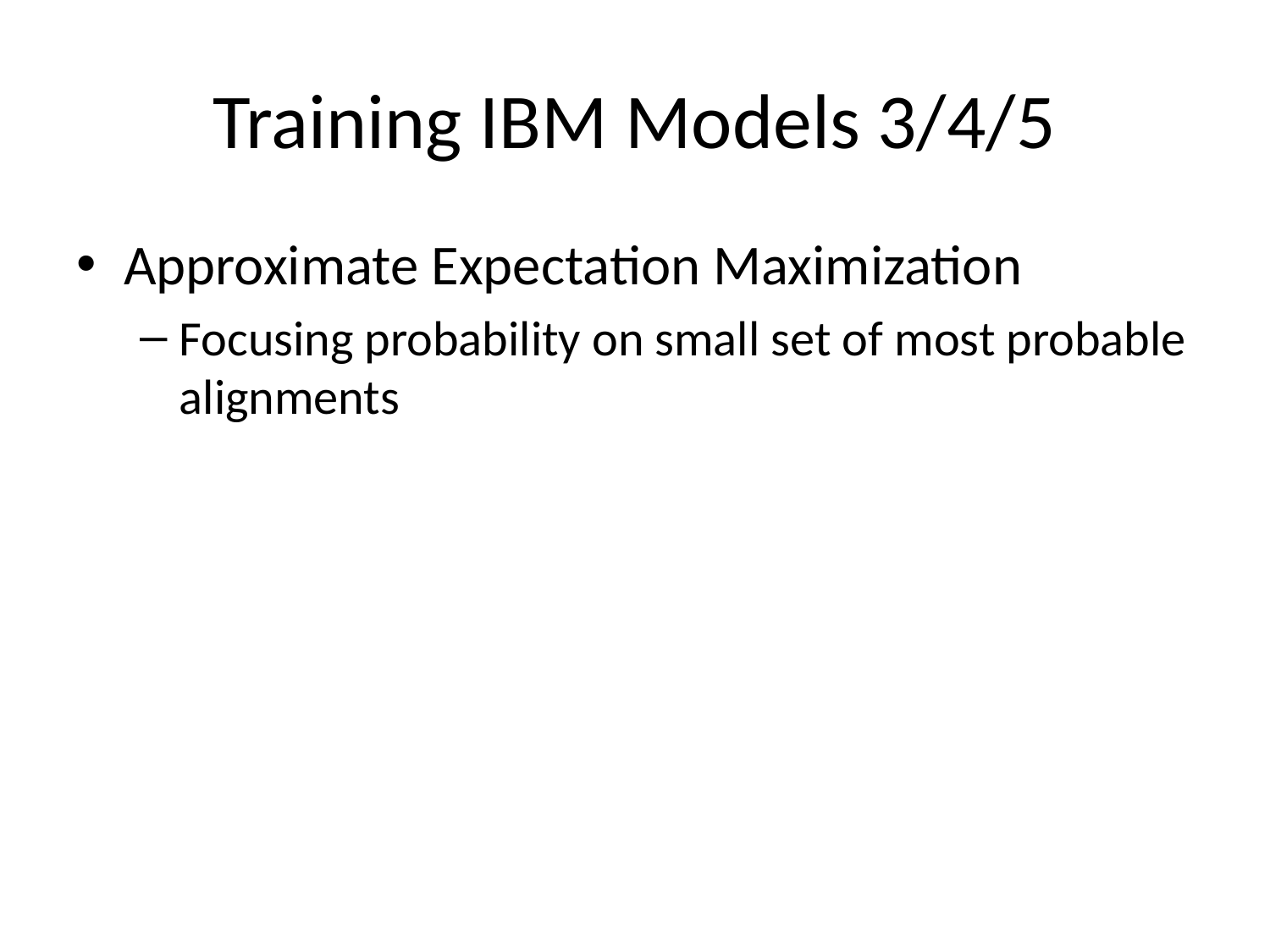

# Training IBM Models 3/4/5
Approximate Expectation Maximization
Focusing probability on small set of most probable alignments